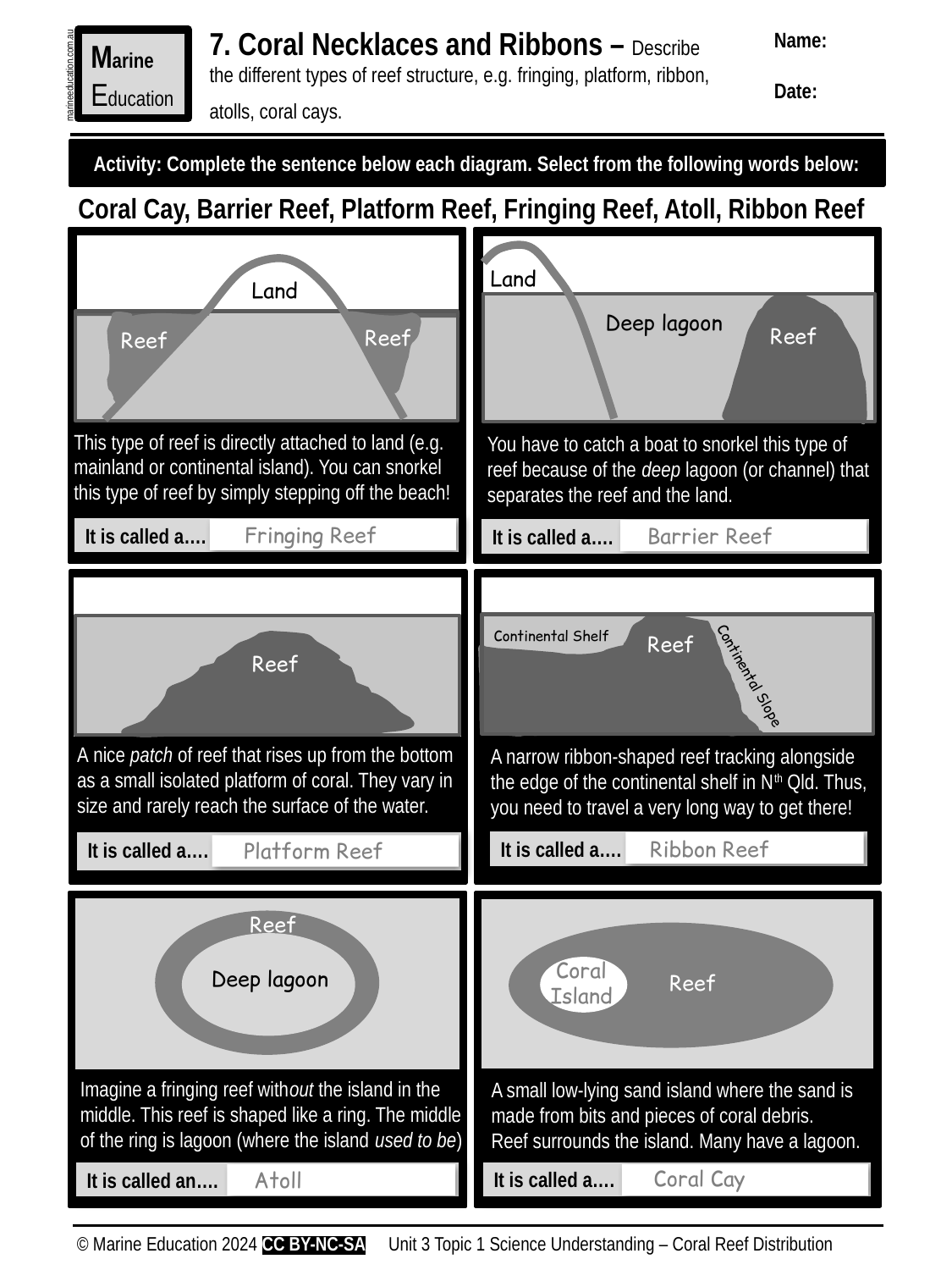

7. Coral Necklaces and Ribbons – Describe the different types of reef structure, e.g. fringing, platform, ribbon, atolls, coral cays.
Name:

Date:
Marine
Education
marineeducation.com.au
Activity: Complete the sentence below each diagram. Select from the following words below:
Coral Cay, Barrier Reef, Platform Reef, Fringing Reef, Atoll, Ribbon Reef

Land
Land

Deep lagoon

Reef
Reef
Reef
Reef
This type of reef is directly attached to land (e.g. mainland or continental island). You can snorkel this type of reef by simply stepping off the beach!
You have to catch a boat to snorkel this type of reef because of the deep lagoon (or channel) that separates the reef and the land.
Fringing Reef
It is called a….
Barrier Reef
It is called a….

Continental Shelf
Reef

Reef

Continental Slope
A nice patch of reef that rises up from the bottom as a small isolated platform of coral. They vary in size and rarely reach the surface of the water.
A narrow ribbon-shaped reef tracking alongside the edge of the continental shelf in Nth Qld. Thus, you need to travel a very long way to get there!
Ribbon Reef
It is called a….
It is called a….
Platform Reef

Reef

Coral Island

Deep lagoon
Reef
Imagine a fringing reef without the island in the middle. This reef is shaped like a ring. The middle of the ring is lagoon (where the island used to be)
A small low-lying sand island where the sand is made from bits and pieces of coral debris.
Reef surrounds the island. Many have a lagoon.
Coral Cay
It is called a….
It is called an….
Atoll

© Marine Education 2024 CC BY-NC-SA
Unit 3 Topic 1 Science Understanding – Coral Reef Distribution